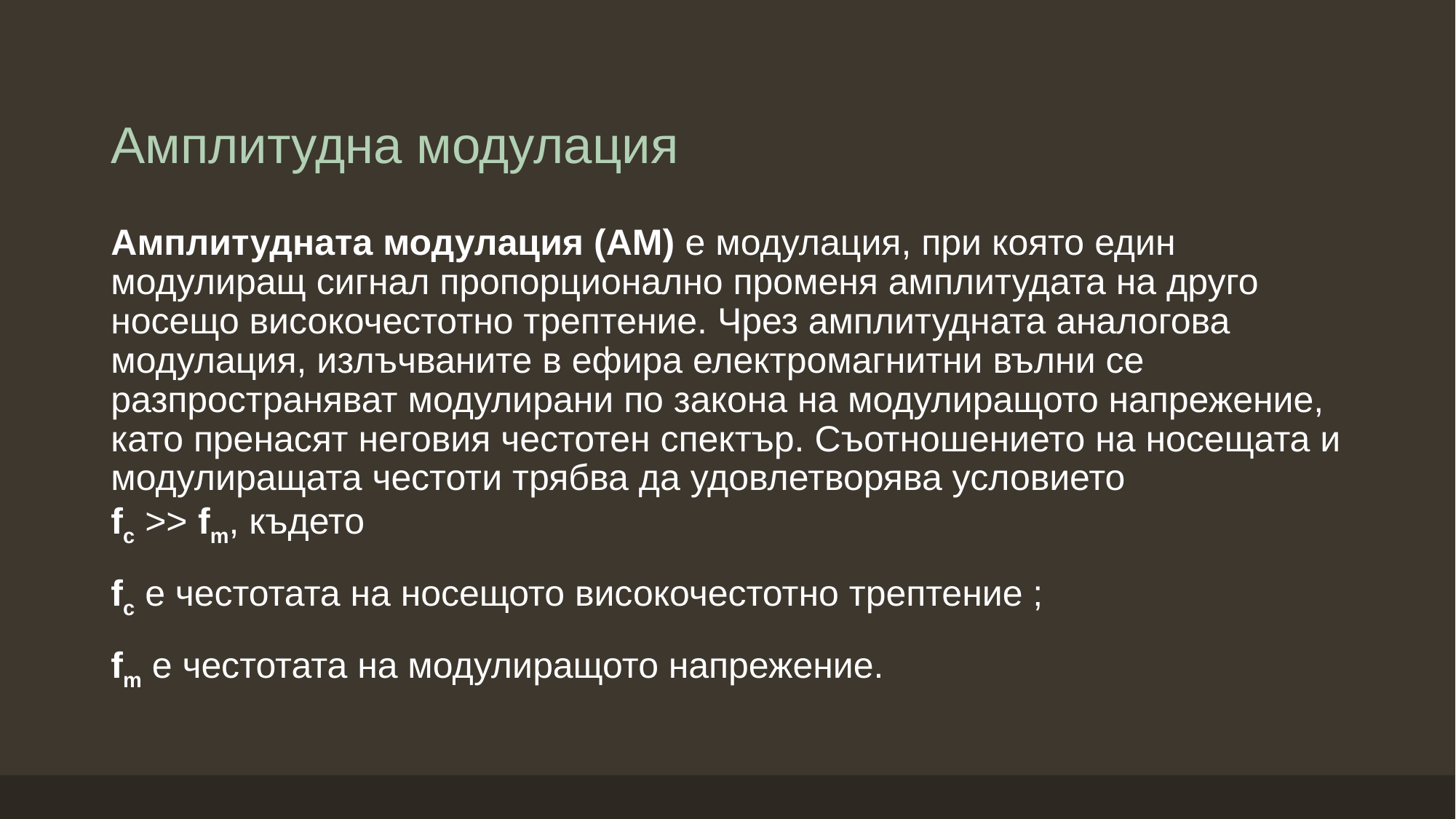

# Амплитудна модулация
Амплитудната модулация (AM) е модулация, при която един модулиращ сигнал пропорционално променя амплитудата на друго носещо високочестотно трептение. Чрез амплитудната аналогова модулация, излъчваните в ефира електромагнитни вълни се разпространяват модулирани по закона на модулиращото напрежение, като пренасят неговия честотен спектър. Съотношението на носещата и модулиращата честоти трябва да удовлетворява условието
fc >> fm, където
fc е честотата на носещото високочестотно трептение ;
fm е честотата на модулиращото напрежение.